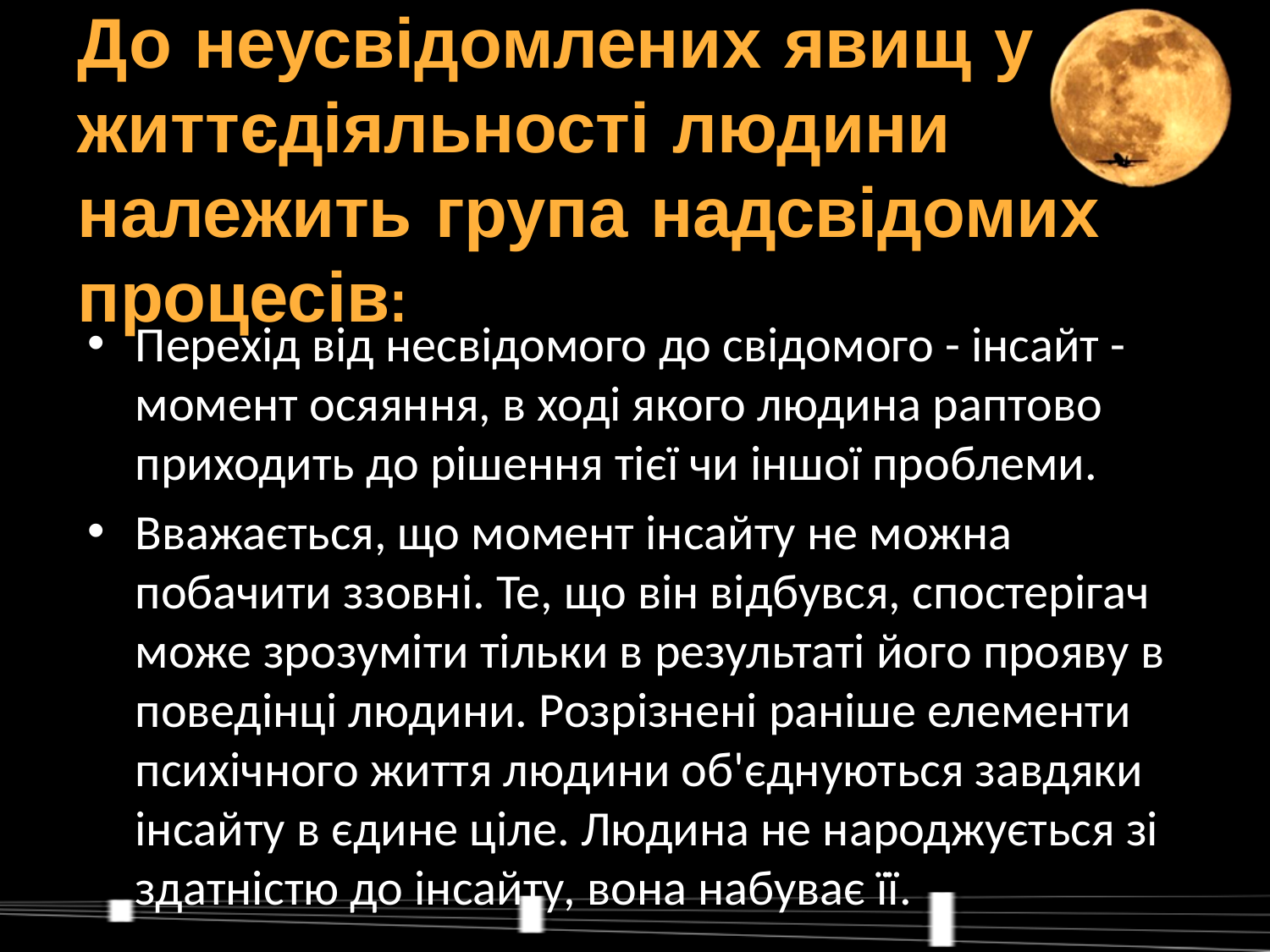

До неусвідомлених явищ у життєдіяльності людини належить група надсвідомих процесів:
Перехід від несвідомого до свідомого - інсайт - момент осяяння, в ході якого людина раптово приходить до рішення тієї чи іншої проблеми.
Вважається, що момент інсайту не можна побачити ззовні. Те, що він відбувся, спостерігач може зрозуміти тільки в результаті його прояву в поведінці людини. Розрізнені раніше елементи психічного життя людини об'єднуються завдяки інсайту в єдине ціле. Людина не народжується зі здатністю до інсайту, вона набуває її.